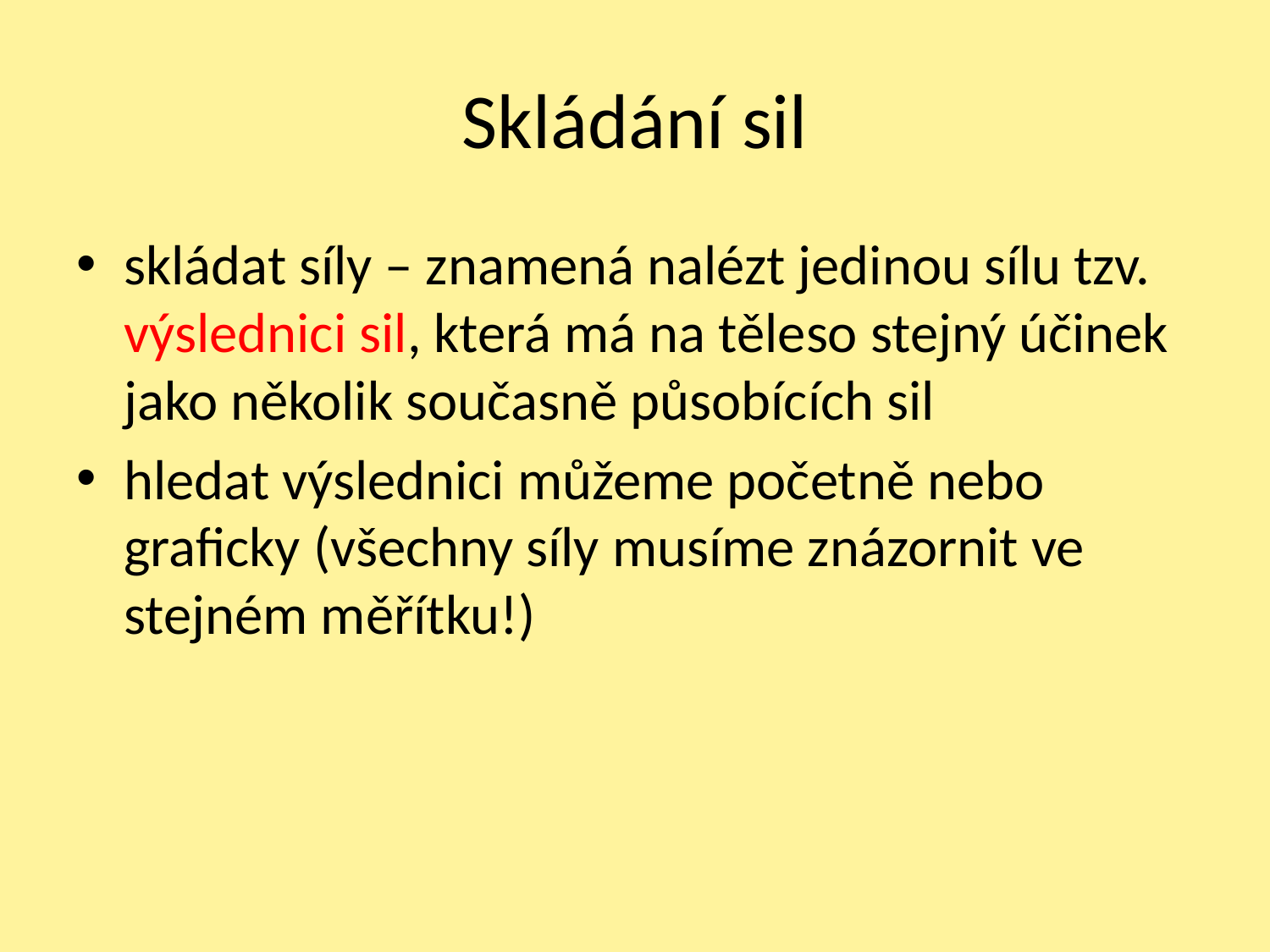

# Skládání sil
skládat síly – znamená nalézt jedinou sílu tzv. výslednici sil, která má na těleso stejný účinek jako několik současně působících sil
hledat výslednici můžeme početně nebo graficky (všechny síly musíme znázornit ve stejném měřítku!)